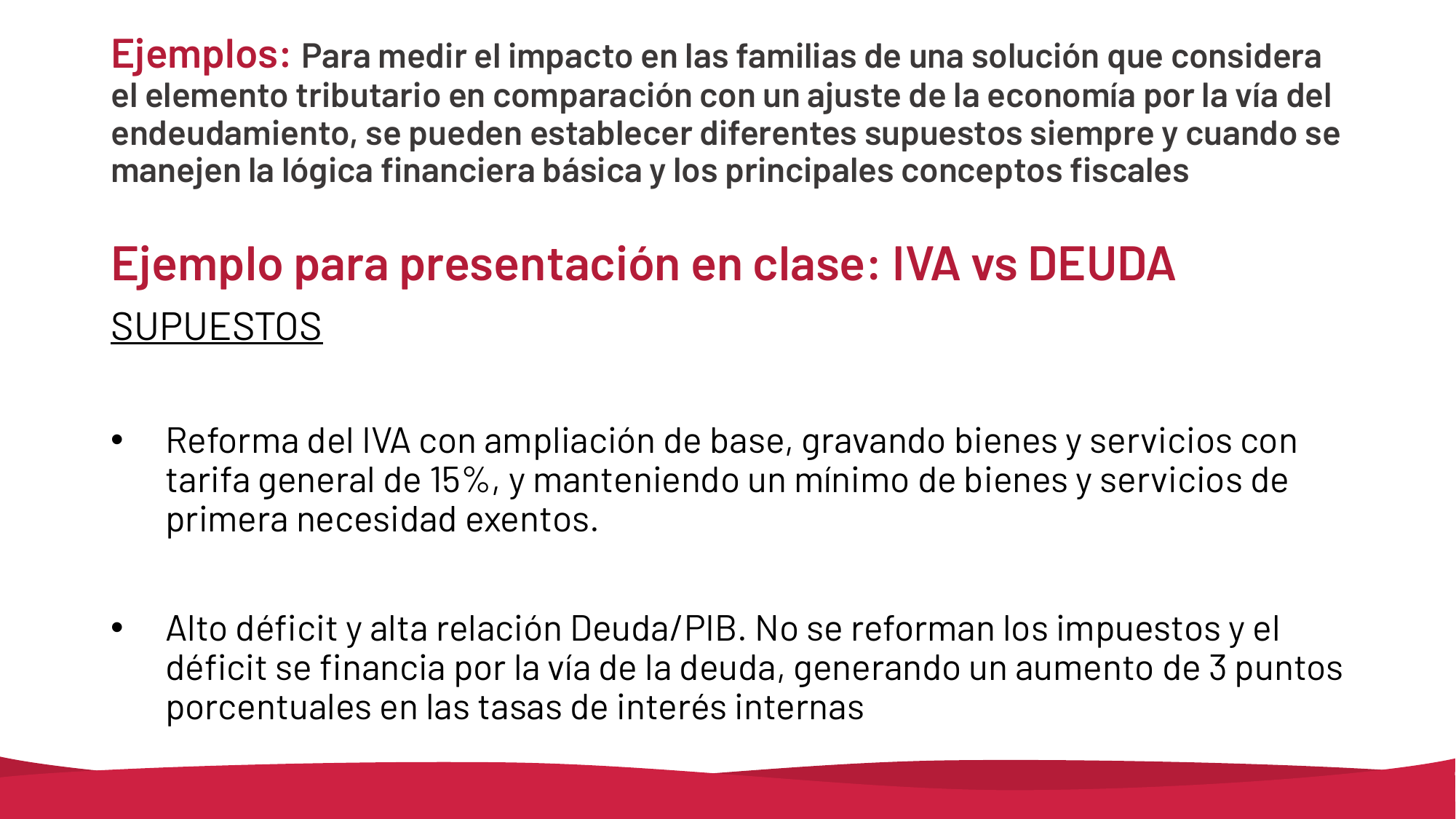

# Ejemplos: Para medir el impacto en las familias de una solución que considera el elemento tributario en comparación con un ajuste de la economía por la vía del endeudamiento, se pueden establecer diferentes supuestos siempre y cuando se manejen la lógica financiera básica y los principales conceptos fiscales
Ejemplo para presentación en clase: IVA vs DEUDA
SUPUESTOS

Reforma del IVA con ampliación de base, gravando bienes y servicios con tarifa general de 15%, y manteniendo un mínimo de bienes y servicios de primera necesidad exentos.

Alto déficit y alta relación Deuda/PIB. No se reforman los impuestos y el déficit se financia por la vía de la deuda, generando un aumento de 3 puntos porcentuales en las tasas de interés internas